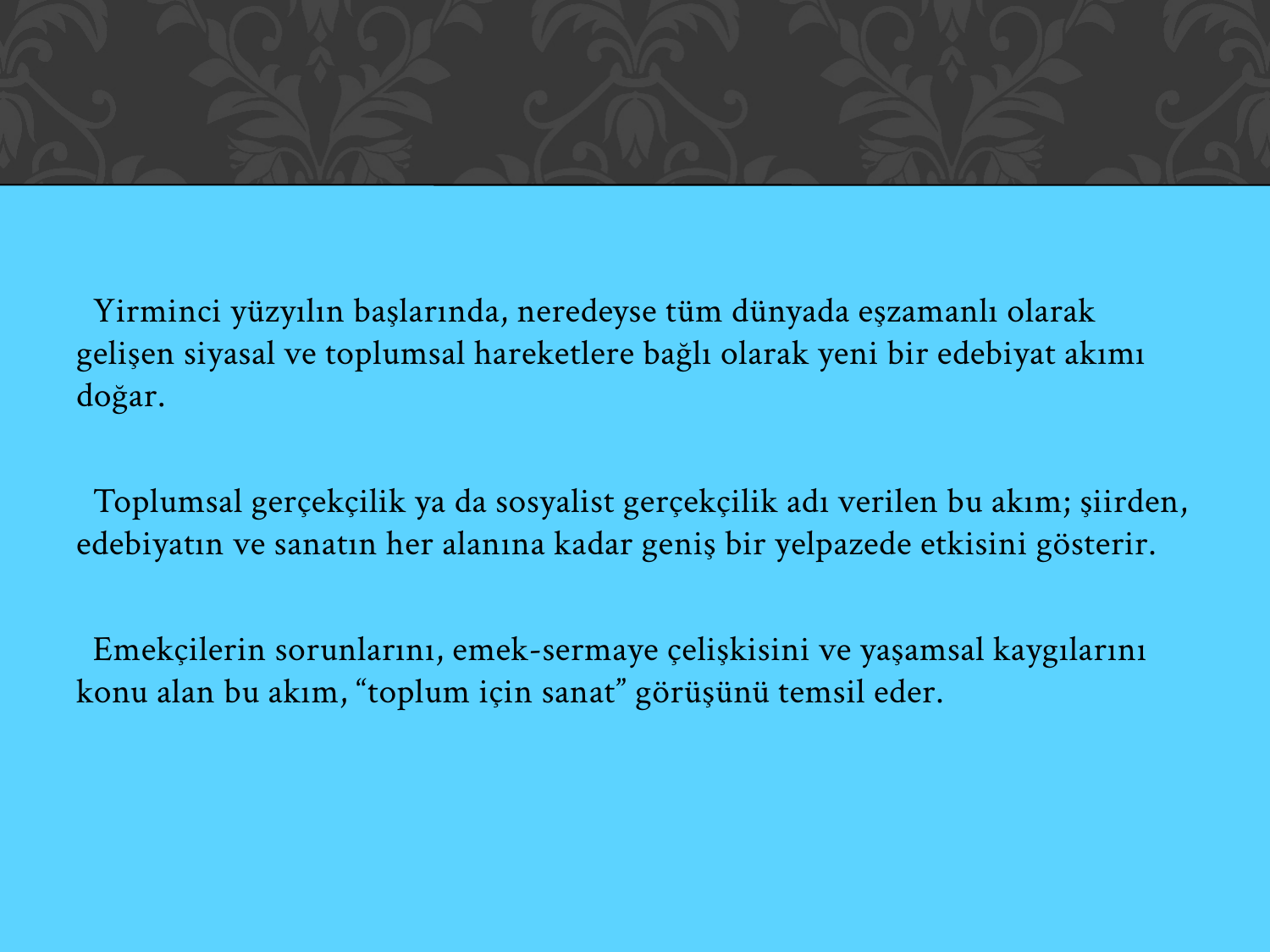

#

  Yirminci yüzyılın başlarında, neredeyse tüm dünyada eşzamanlı olarak gelişen siyasal ve toplumsal hareketlere bağlı olarak yeni bir edebiyat akımı doğar.

  Toplumsal gerçekçilik ya da sosyalist gerçekçilik adı verilen bu akım; şiirden, edebiyatın ve sanatın her alanına kadar geniş bir yelpazede etkisini gösterir.

  Emekçilerin sorunlarını, emek-sermaye çelişkisini ve yaşamsal kaygılarını konu alan bu akım, “toplum için sanat” görüşünü temsil eder.